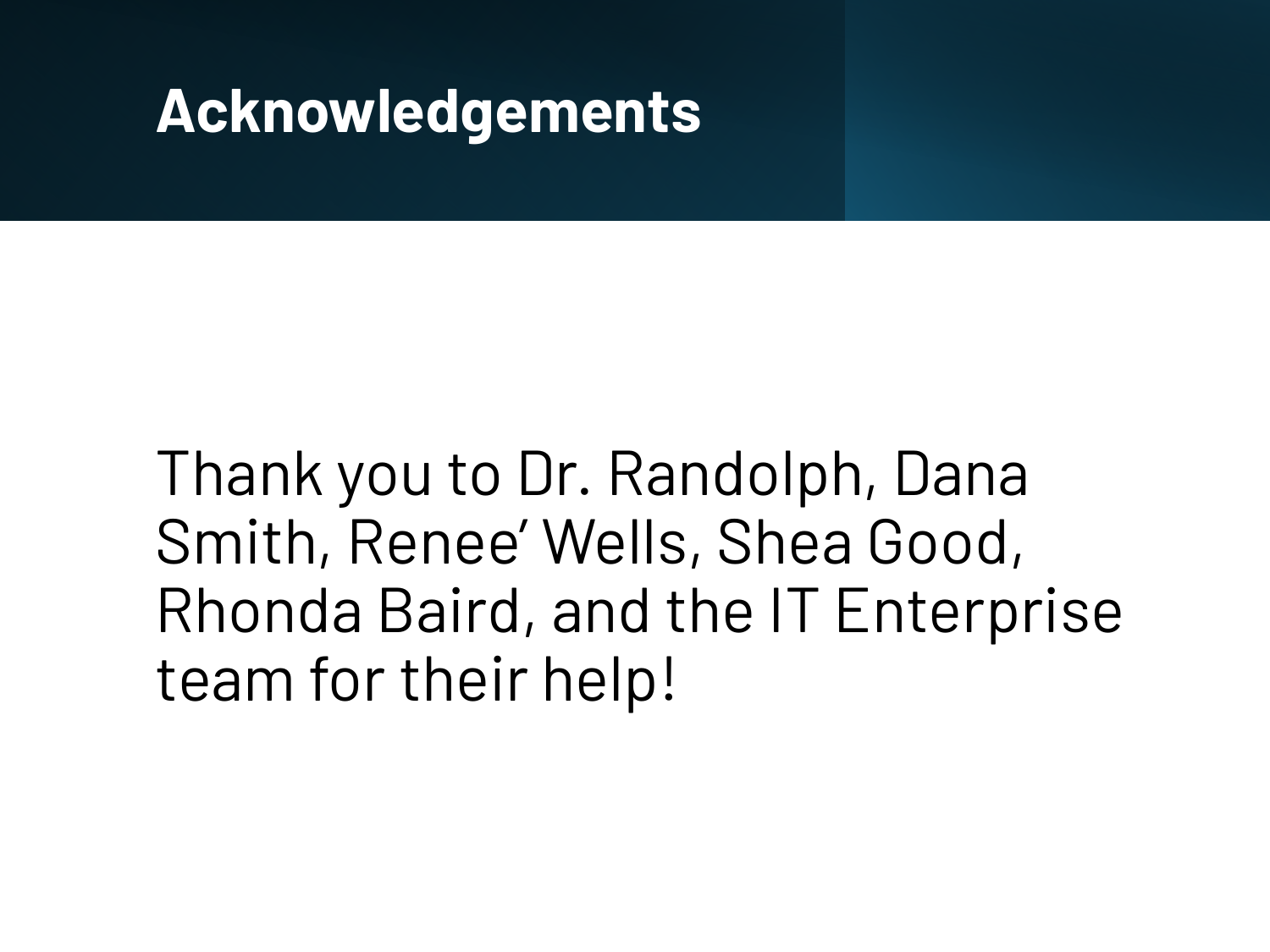

# Acknowledgements
Thank you to Dr. Randolph, Dana Smith, Renee’ Wells, Shea Good, Rhonda Baird, and the IT Enterprise team for their help!